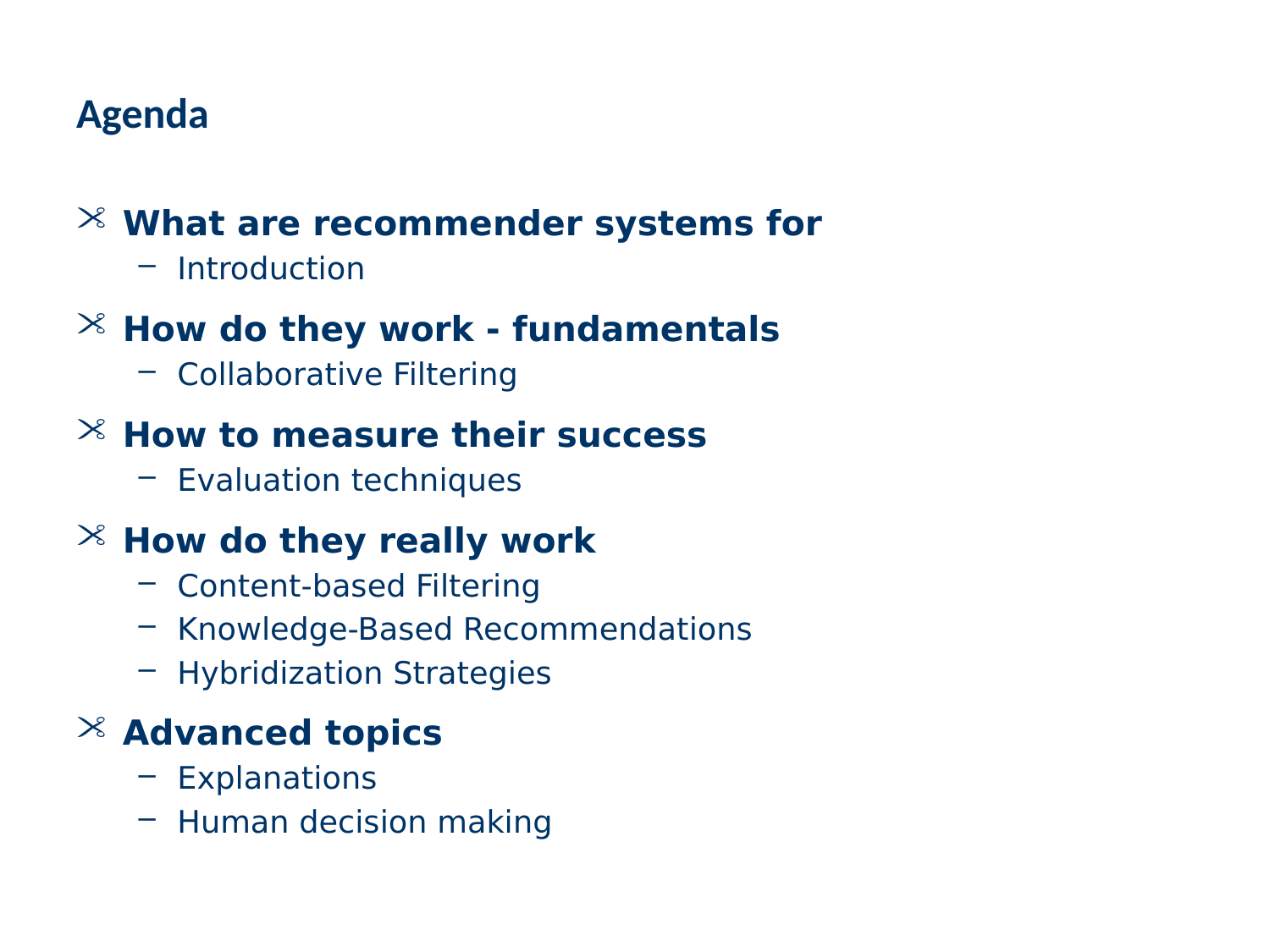

# Agenda
What are recommender systems for
Introduction
How do they work - fundamentals
Collaborative Filtering
How to measure their success
Evaluation techniques
How do they really work
Content-based Filtering
Knowledge-Based Recommendations
Hybridization Strategies
Advanced topics
Explanations
Human decision making